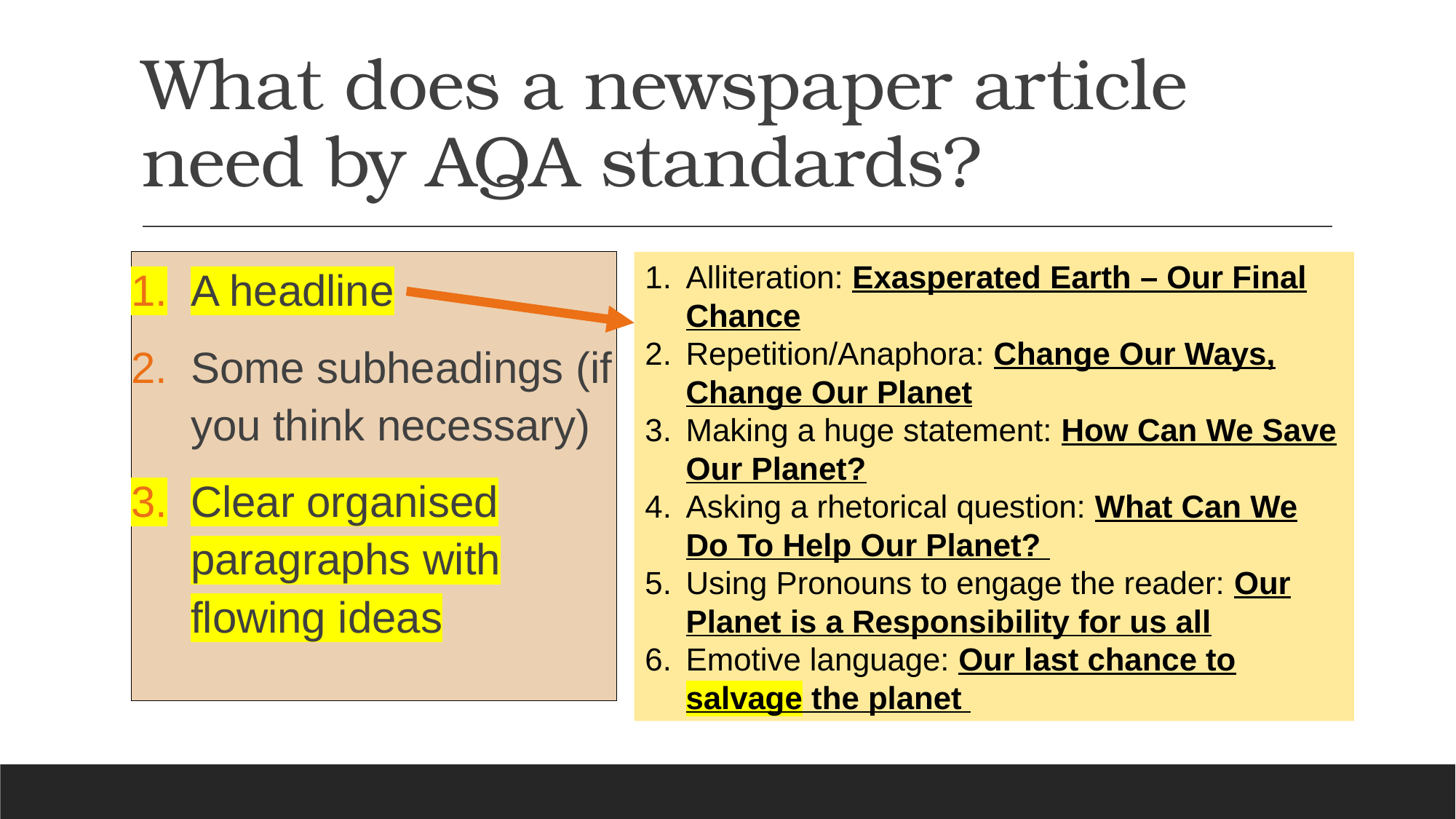

# What does a newspaper article need by AQA standards?
A headline
Some subheadings (if you think necessary)
Clear organised paragraphs with flowing ideas

Alliteration: Exasperated Earth – Our Final Chance
Repetition/Anaphora: Change Our Ways, Change Our Planet
Making a huge statement: How Can We Save Our Planet?
Asking a rhetorical question: What Can We Do To Help Our Planet?
Using Pronouns to engage the reader: Our Planet is a Responsibility for us all
Emotive language: Our last chance to salvage the planet